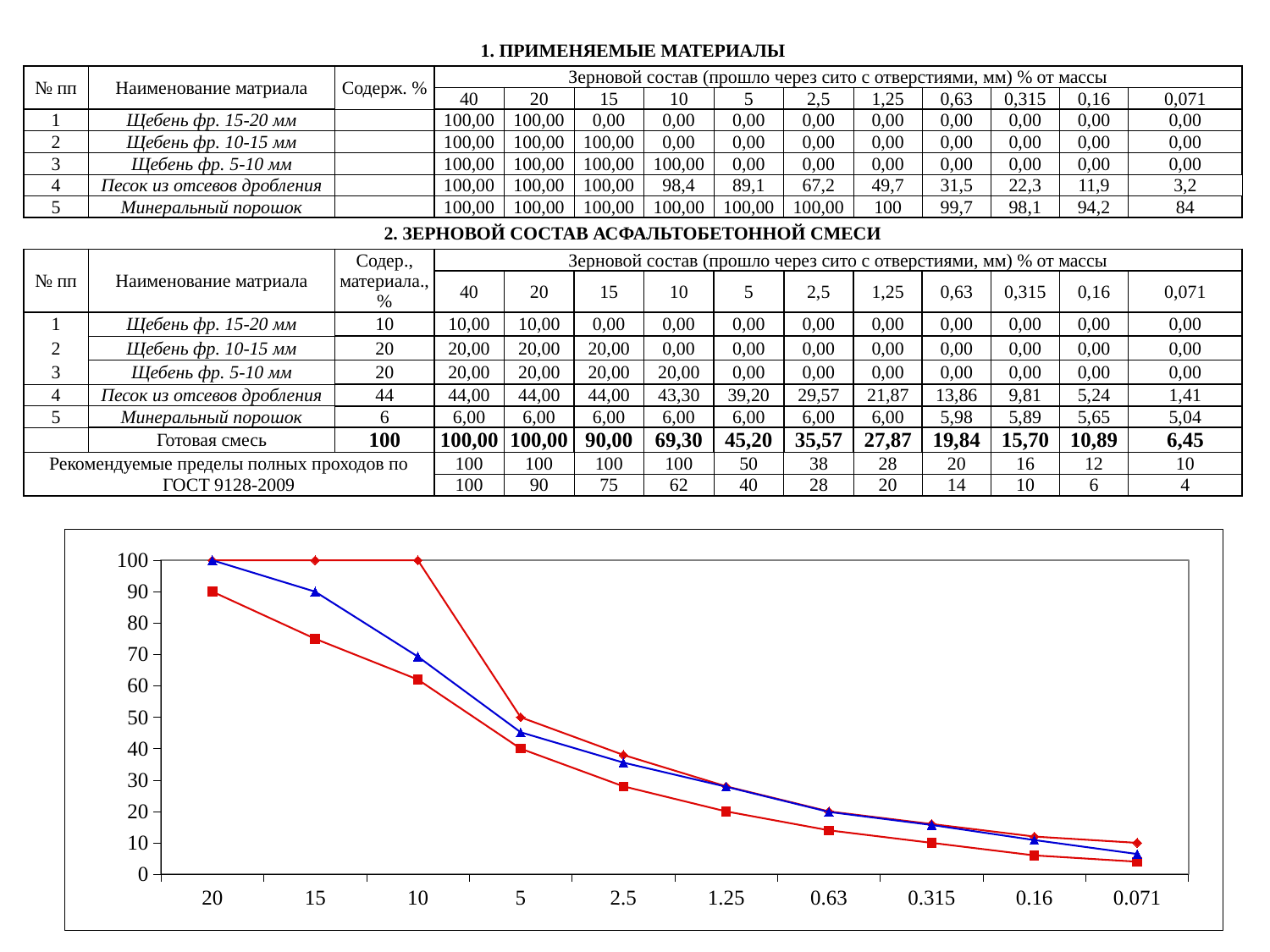

| 1. ПРИМЕНЯЕМЫЕ МАТЕРИАЛЫ |  |  |  |  |  |  |  |  |  |  |  |  |  |
| --- | --- | --- | --- | --- | --- | --- | --- | --- | --- | --- | --- | --- | --- |
| № пп | Наименование матриала | Содерж. % | Зерновой состав (прошло через сито с отверстиями, мм) % от массы |  |  |  |  |  |  |  |  |  |  |
|  |  |  | 40 | 20 | 15 | 10 | 5 | 2,5 | 1,25 | 0,63 | 0,315 | 0,16 | 0,071 |
| 1 | Щебень фр. 15-20 мм |  | 100,00 | 100,00 | 0,00 | 0,00 | 0,00 | 0,00 | 0,00 | 0,00 | 0,00 | 0,00 | 0,00 |
| 2 | Щебень фр. 10-15 мм |  | 100,00 | 100,00 | 100,00 | 0,00 | 0,00 | 0,00 | 0,00 | 0,00 | 0,00 | 0,00 | 0,00 |
| 3 | Щебень фр. 5-10 мм |  | 100,00 | 100,00 | 100,00 | 100,00 | 0,00 | 0,00 | 0,00 | 0,00 | 0,00 | 0,00 | 0,00 |
| 4 | Песок из отсевов дробления |  | 100,00 | 100,00 | 100,00 | 98,4 | 89,1 | 67,2 | 49,7 | 31,5 | 22,3 | 11,9 | 3,2 |
| 5 | Минеральный порошок |  | 100,00 | 100,00 | 100,00 | 100,00 | 100,00 | 100,00 | 100 | 99,7 | 98,1 | 94,2 | 84 |
| 2. ЗЕРНОВОЙ СОСТАВ АСФАЛЬТОБЕТОННОЙ СМЕСИ |  |  |  |  |  |  |  |  |  |  |  |  |  |
| № пп | Наименование матриала | Содер., материала.,% | Зерновой состав (прошло через сито с отверстиями, мм) % от массы |  |  |  |  |  |  |  |  |  |  |
|  |  |  | 40 | 20 | 15 | 10 | 5 | 2,5 | 1,25 | 0,63 | 0,315 | 0,16 | 0,071 |
| 1 | Щебень фр. 15-20 мм | 10 | 10,00 | 10,00 | 0,00 | 0,00 | 0,00 | 0,00 | 0,00 | 0,00 | 0,00 | 0,00 | 0,00 |
| 2 | Щебень фр. 10-15 мм | 20 | 20,00 | 20,00 | 20,00 | 0,00 | 0,00 | 0,00 | 0,00 | 0,00 | 0,00 | 0,00 | 0,00 |
| 3 | Щебень фр. 5-10 мм | 20 | 20,00 | 20,00 | 20,00 | 20,00 | 0,00 | 0,00 | 0,00 | 0,00 | 0,00 | 0,00 | 0,00 |
| 4 | Песок из отсевов дробления | 44 | 44,00 | 44,00 | 44,00 | 43,30 | 39,20 | 29,57 | 21,87 | 13,86 | 9,81 | 5,24 | 1,41 |
| 5 | Минеральный порошок | 6 | 6,00 | 6,00 | 6,00 | 6,00 | 6,00 | 6,00 | 6,00 | 5,98 | 5,89 | 5,65 | 5,04 |
|  | Готовая смесь | 100 | 100,00 | 100,00 | 90,00 | 69,30 | 45,20 | 35,57 | 27,87 | 19,84 | 15,70 | 10,89 | 6,45 |
| Рекомендуемые пределы полных проходов по ГОСТ 9128-2009 |  |  | 100 | 100 | 100 | 100 | 50 | 38 | 28 | 20 | 16 | 12 | 10 |
|  |  |  | 100 | 90 | 75 | 62 | 40 | 28 | 20 | 14 | 10 | 6 | 4 |

### Chart

| Category |  |  | 69,30 45,20 35,57 27,87 19,84 15,70 10,89 6,45 |
|---|---|---|---|
| 20.0 | 100.0 | 90.0 | 100.0 |
| 15.0 | 100.0 | 75.0 | 90.0 |
| 10.0 | 100.0 | 62.0 | 69.296 |
| 5.0 | 50.0 | 40.0 | 45.204 |
| 2.5 | 38.0 | 28.0 | 35.568 |
| 1.25 | 28.0 | 20.0 | 27.868 |
| 0.63 | 20.0 | 14.0 | 19.842 |
| 0.315 | 16.0 | 10.0 | 15.698 |
| 0.16 | 12.0 | 6.0 | 10.888 |
| 0.071 | 10.0 | 4.0 | 6.448 |